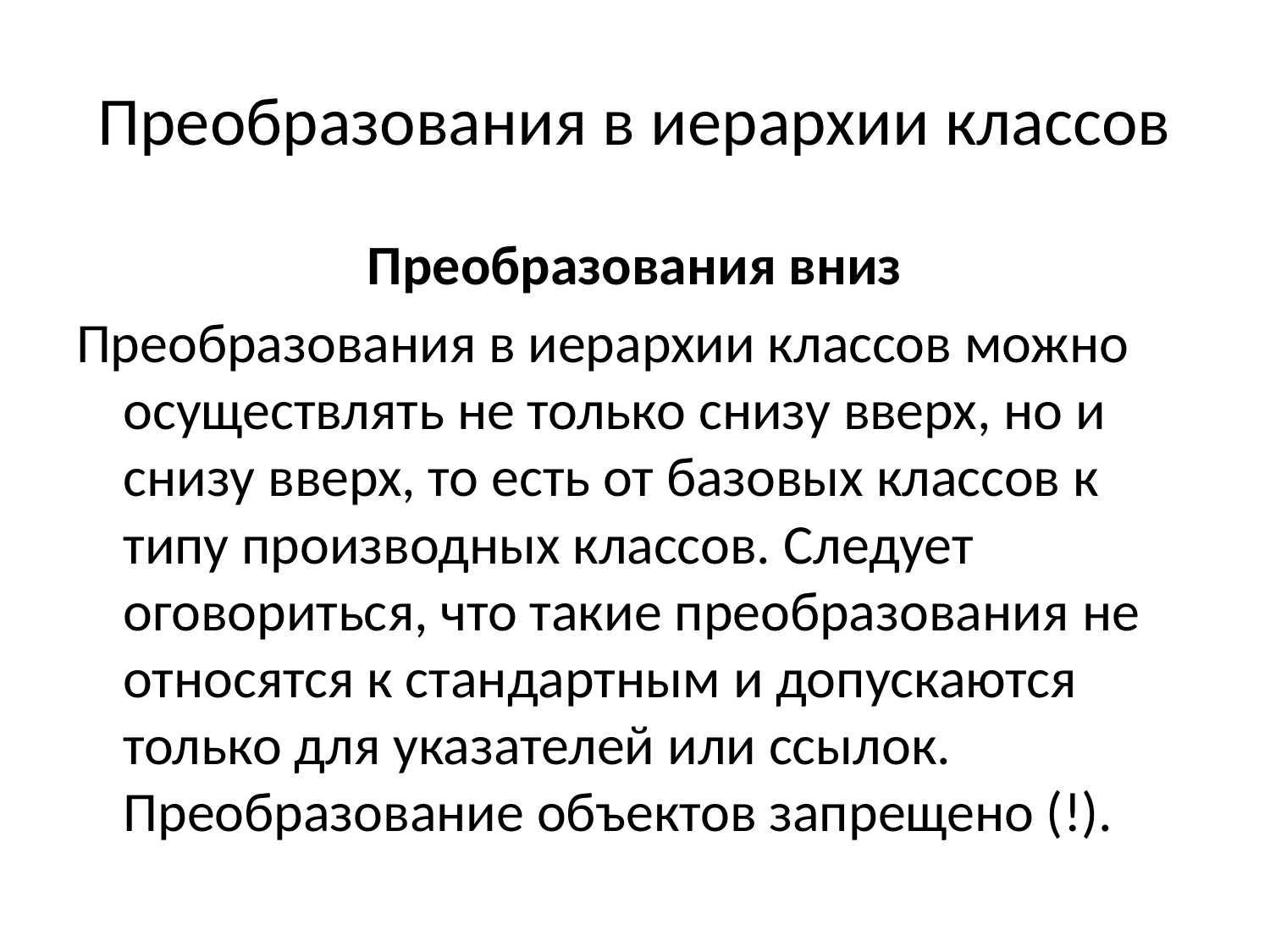

# Преобразования в иерархии классов
Преобразования вниз
Преобразования в иерархии классов можно осуществлять не только снизу вверх, но и снизу вверх, то есть от базовых классов к типу производных классов. Следует оговориться, что такие преобразования не относятся к стандартным и допускаются только для указателей или ссылок. Преобразование объектов запрещено (!).